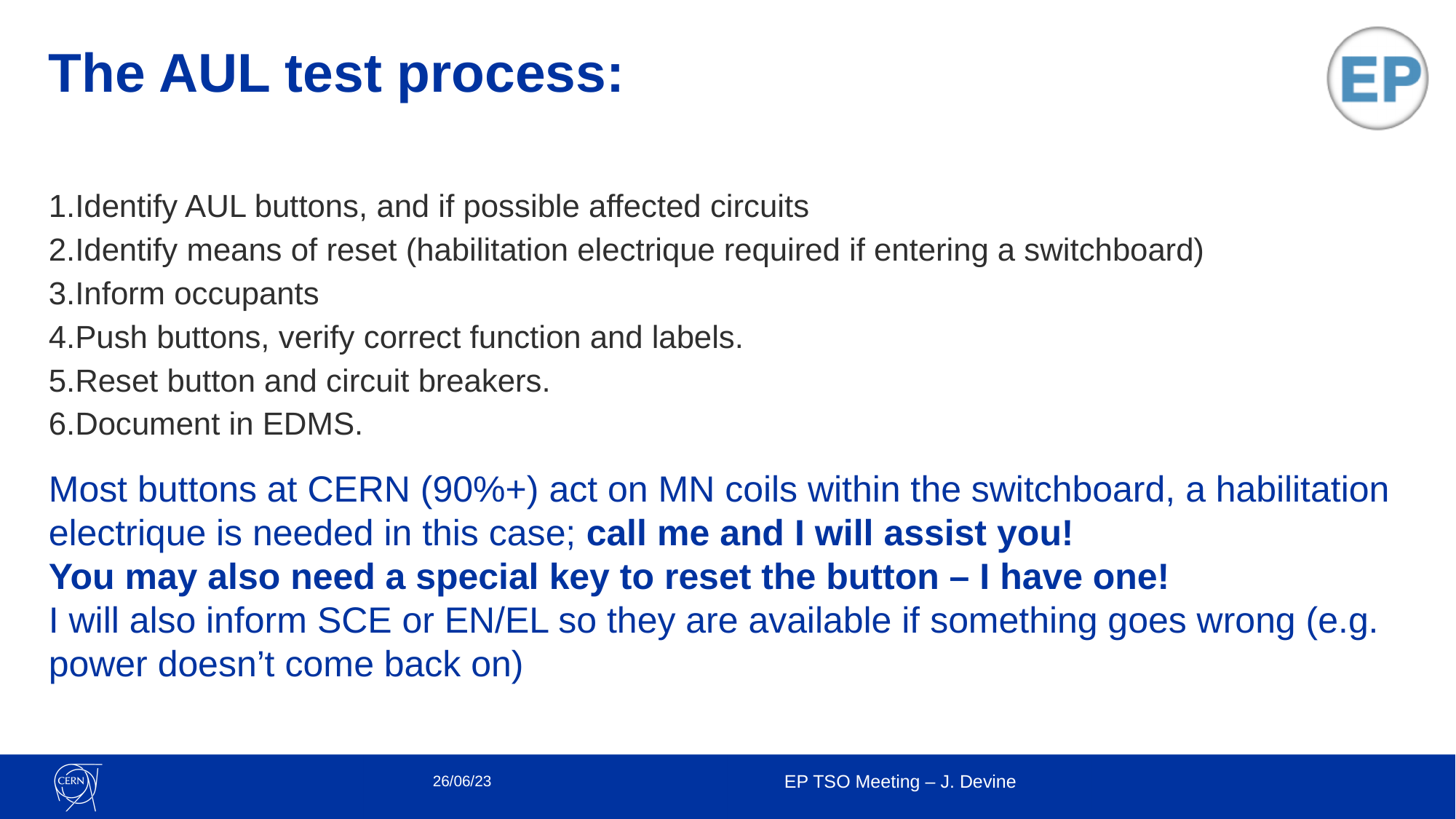

# The AUL test process:
Identify AUL buttons, and if possible affected circuits
Identify means of reset (habilitation electrique required if entering a switchboard)
Inform occupants
Push buttons, verify correct function and labels.
Reset button and circuit breakers.
Document in EDMS.

Most buttons at CERN (90%+) act on MN coils within the switchboard, a habilitation electrique is needed in this case; call me and I will assist you!
You may also need a special key to reset the button – I have one!
I will also inform SCE or EN/EL so they are available if something goes wrong (e.g. power doesn’t come back on)
26/06/23
EP TSO Meeting – J. Devine